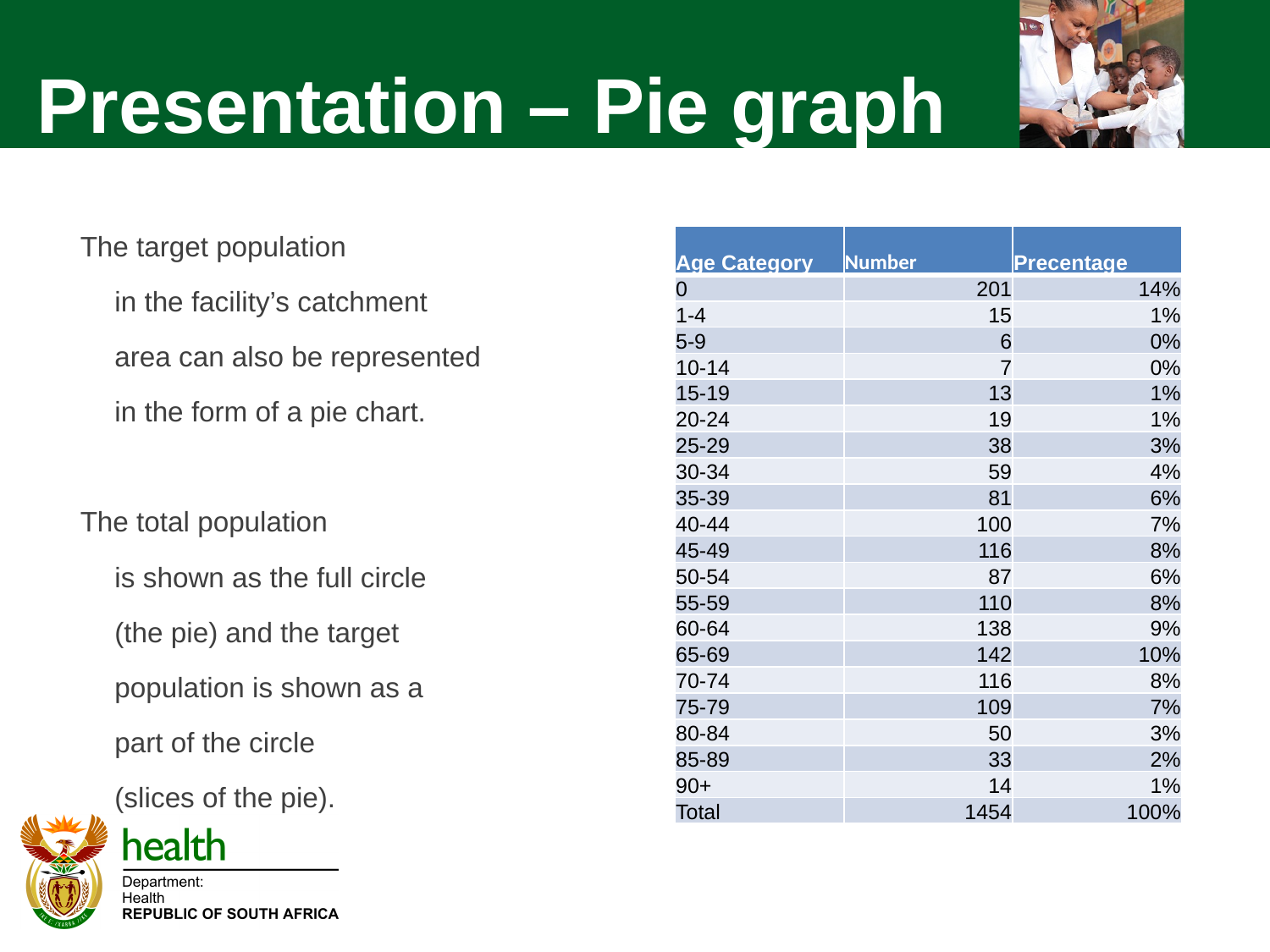

Presentation – Pie graph
The target population
      in the facility’s catchment
      area can also be represented
      in the form of a pie chart.

The total population
      is shown as the full circle
      (the pie) and the target
      population is shown as a
      part of the circle
      (slices of the pie).

| Age Category | Number | Precentage |
| --- | --- | --- |
| 0 | 201 | 14% |
| 1-4 | 15 | 1% |
| 5-9 | 6 | 0% |
| 10-14 | 7 | 0% |
| 15-19 | 13 | 1% |
| 20-24 | 19 | 1% |
| 25-29 | 38 | 3% |
| 30-34 | 59 | 4% |
| 35-39 | 81 | 6% |
| 40-44 | 100 | 7% |
| 45-49 | 116 | 8% |
| 50-54 | 87 | 6% |
| 55-59 | 110 | 8% |
| 60-64 | 138 | 9% |
| 65-69 | 142 | 10% |
| 70-74 | 116 | 8% |
| 75-79 | 109 | 7% |
| 80-84 | 50 | 3% |
| 85-89 | 33 | 2% |
| 90+ | 14 | 1% |
| Total | 1454 | 100% |